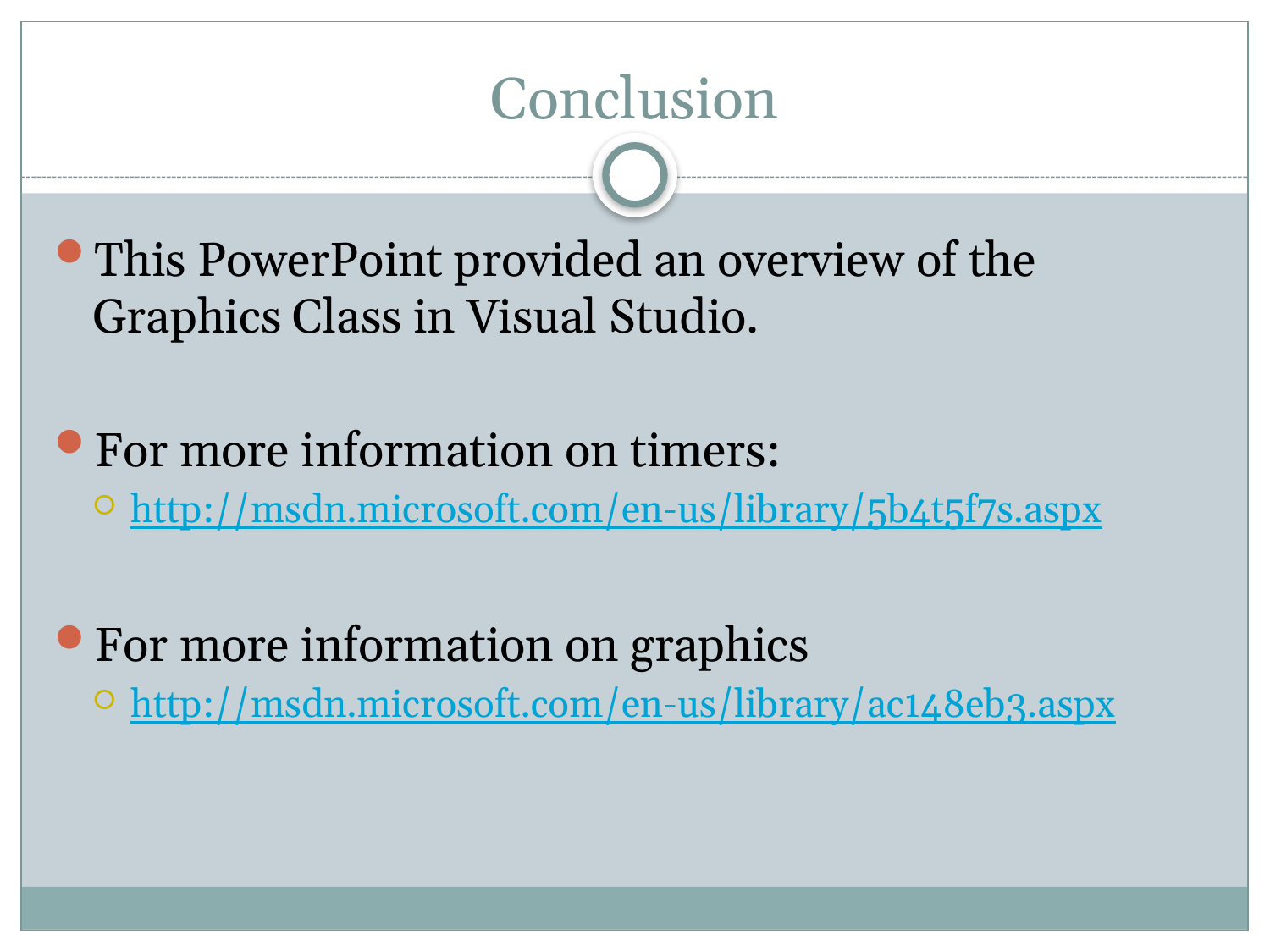

# Conclusion
This PowerPoint provided an overview of the Graphics Class in Visual Studio.

For more information on timers:
http://msdn.microsoft.com/en-us/library/5b4t5f7s.aspx

For more information on graphics
http://msdn.microsoft.com/en-us/library/ac148eb3.aspx